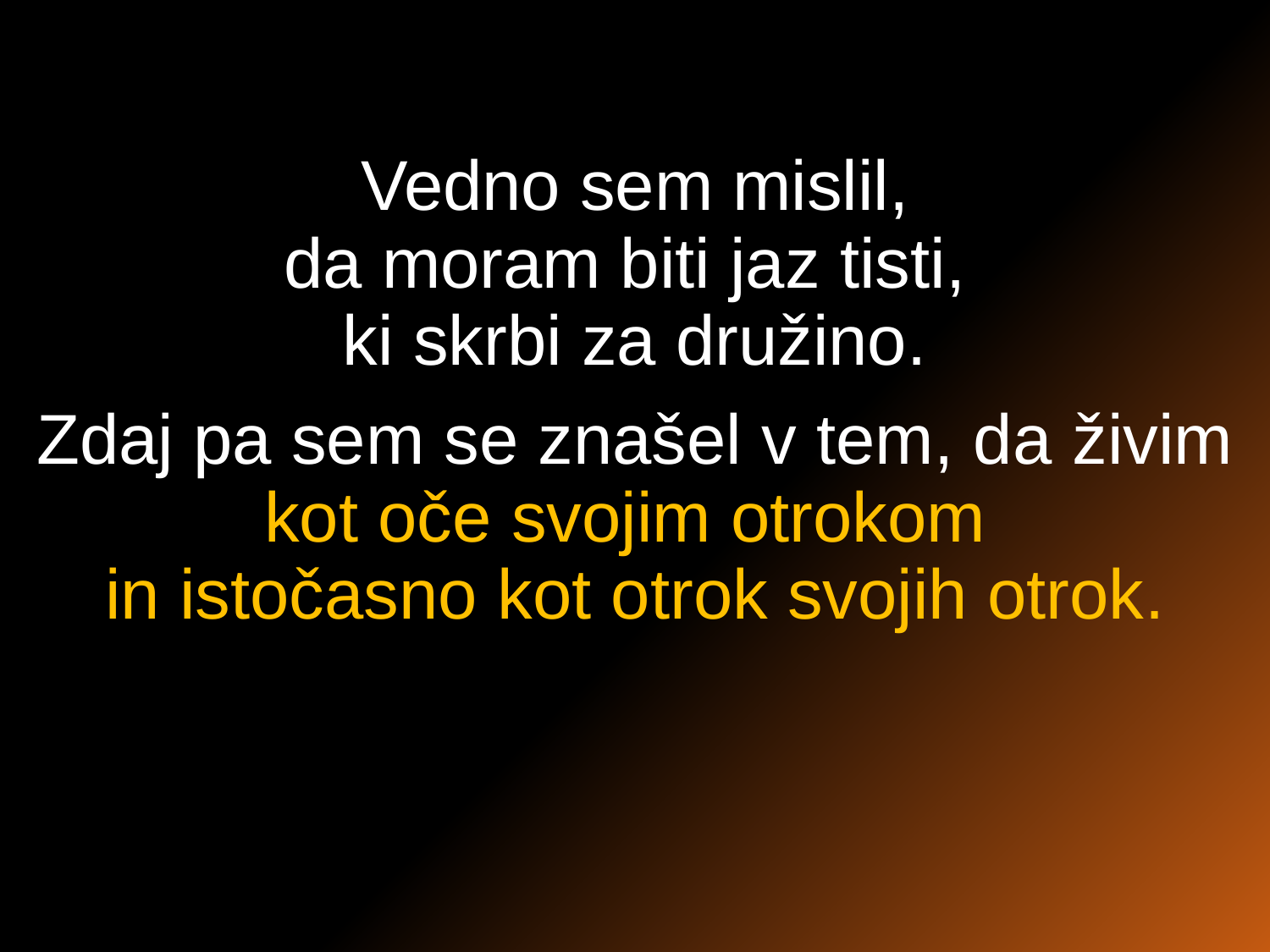

Vedno sem mislil,
da moram biti jaz tisti,
ki skrbi za družino.
 Zdaj pa sem se znašel v tem, da živim
kot oče svojim otrokom
in istočasno kot otrok svojih otrok.